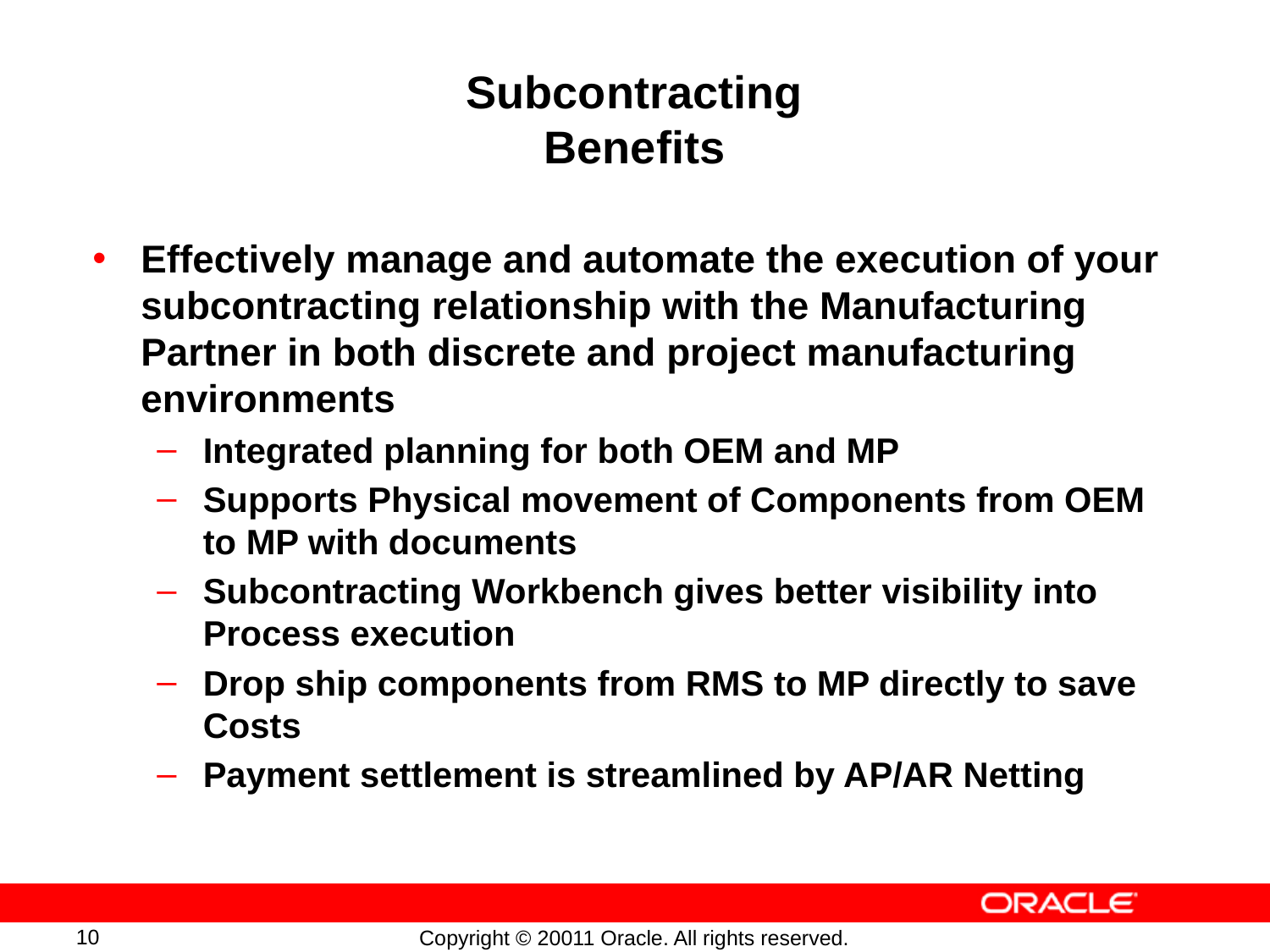

# Subcontracting Benefits
Effectively manage and automate the execution of your subcontracting relationship with the Manufacturing Partner in both discrete and project manufacturing environments
Integrated planning for both OEM and MP
Supports Physical movement of Components from OEM to MP with documents
Subcontracting Workbench gives better visibility into Process execution
Drop ship components from RMS to MP directly to save Costs
Payment settlement is streamlined by AP/AR Netting